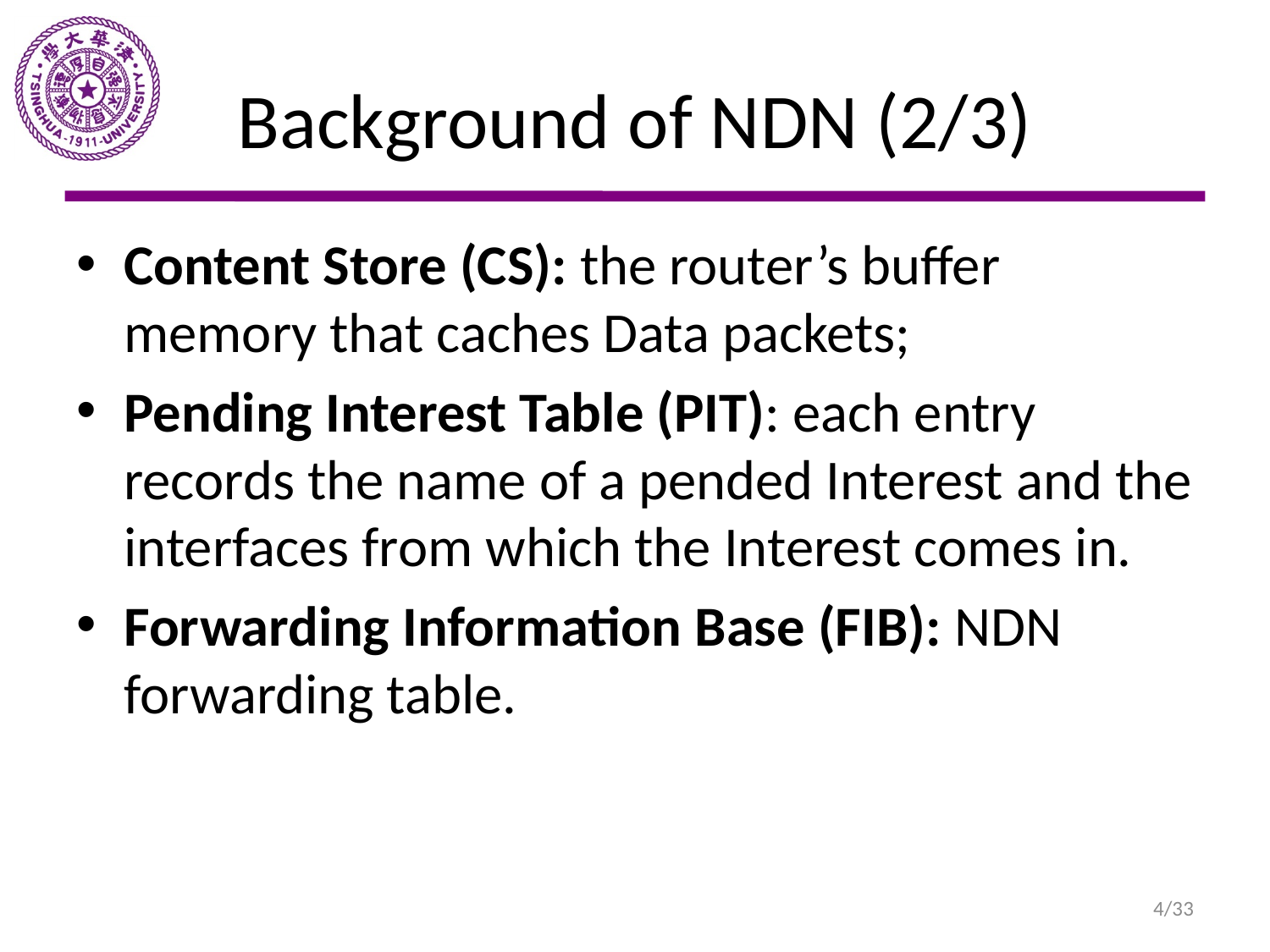

# Background of NDN (2/3)
Content Store (CS): the router’s buffer memory that caches Data packets;
Pending Interest Table (PIT): each entry records the name of a pended Interest and the interfaces from which the Interest comes in.
Forwarding Information Base (FIB): NDN forwarding table.
4/33